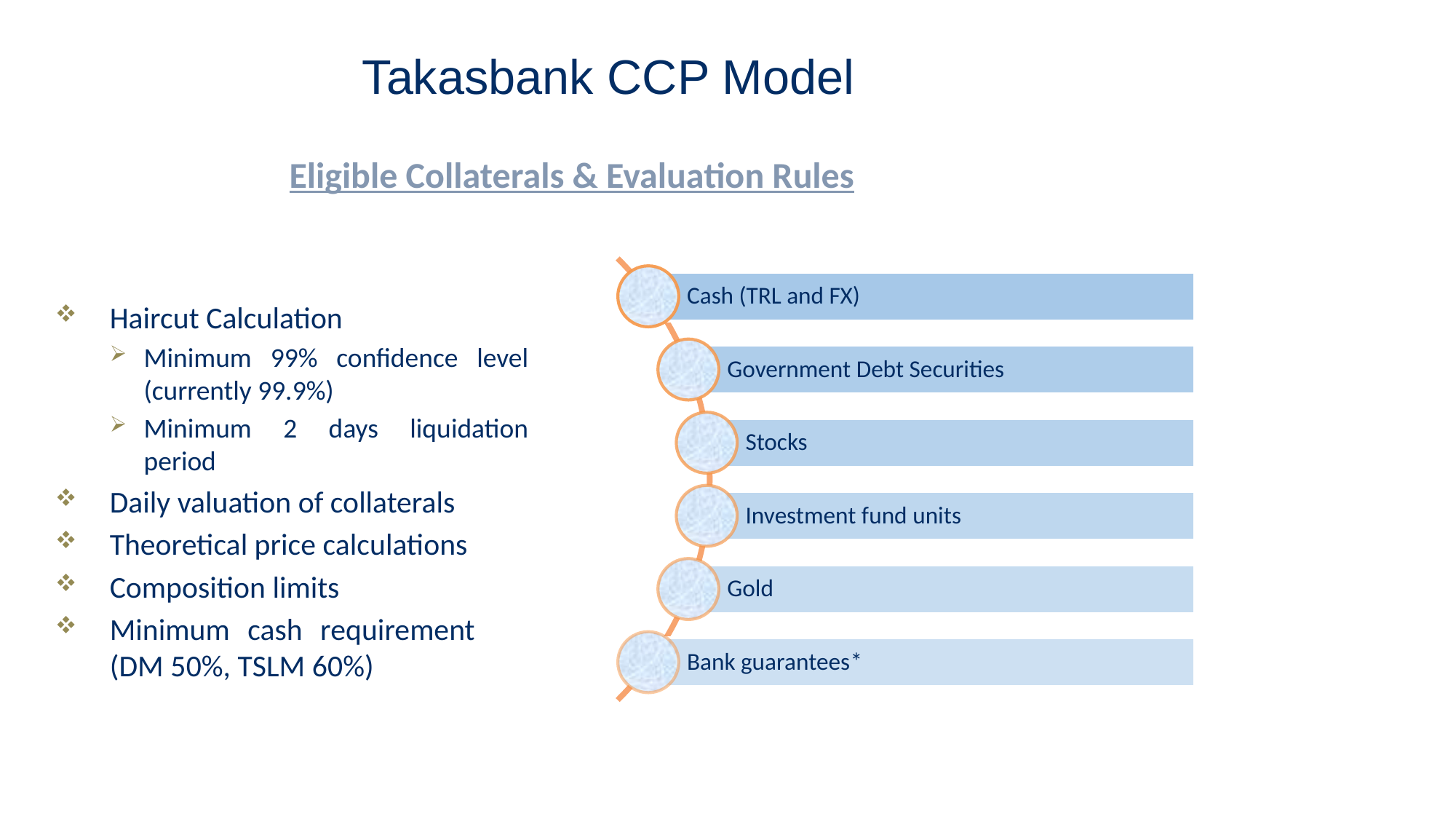

Takasbank CCP Model
Eligible Collaterals & Evaluation Rules
Cash (TRL and FX)
Government Debt Securities
Stocks
Investment fund units
Gold
Bank guarantees*
Haircut Calculation
Minimum 99% confidence level (currently 99.9%)
Minimum 2 days liquidation period
Daily valuation of collaterals
Theoretical price calculations
Composition limits
Minimum cash requirement    (DM 50%, TSLM 60%)